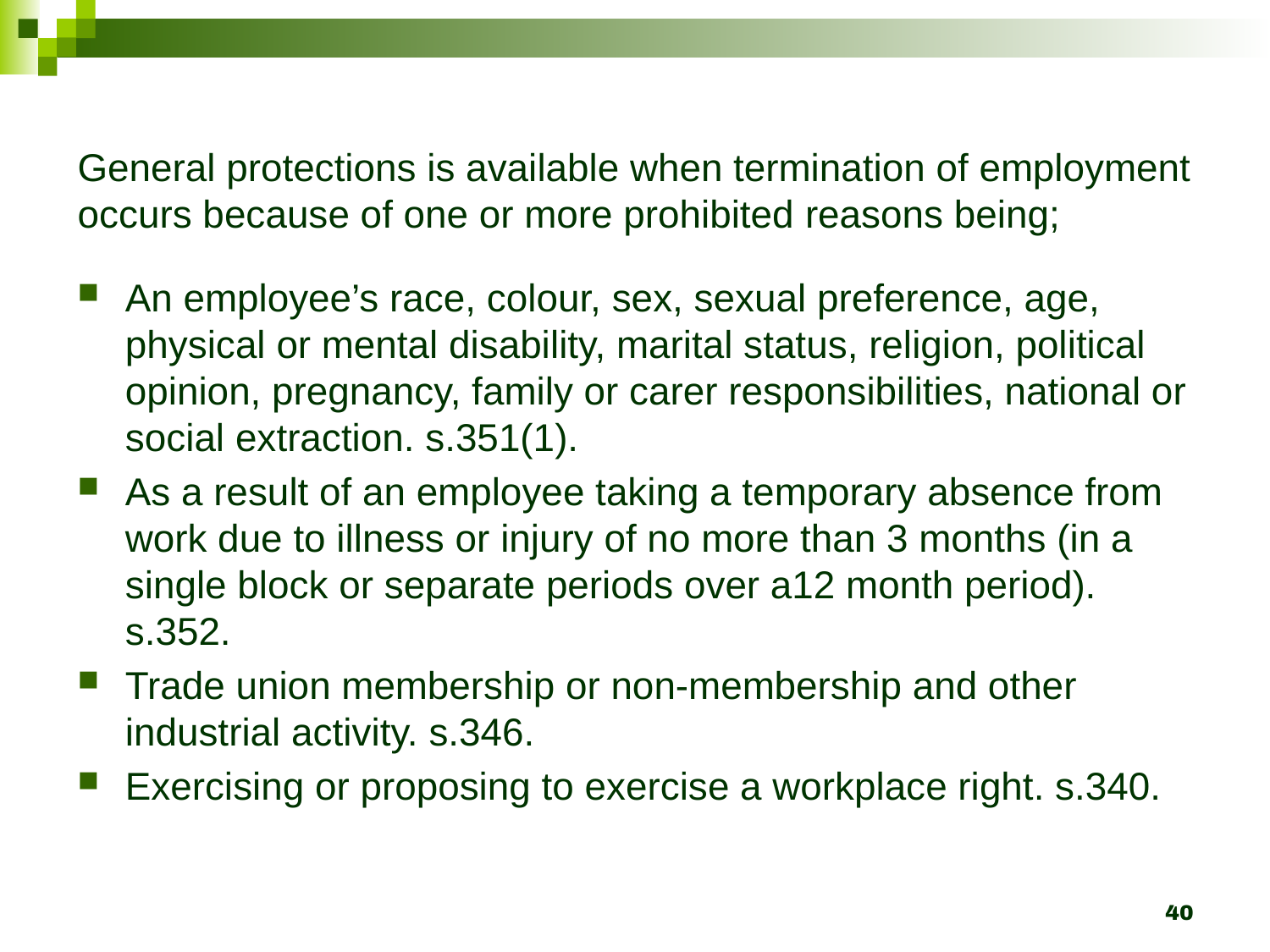

General protections is available when termination of employment occurs because of one or more prohibited reasons being;

An employee’s race, colour, sex, sexual preference, age, physical or mental disability, marital status, religion, political opinion, pregnancy, family or carer responsibilities, national or social extraction. s.351(1).
As a result of an employee taking a temporary absence from work due to illness or injury of no more than 3 months (in a single block or separate periods over a12 month period). s.352.
Trade union membership or non-membership and other industrial activity. s.346.
Exercising or proposing to exercise a workplace right. s.340.

40